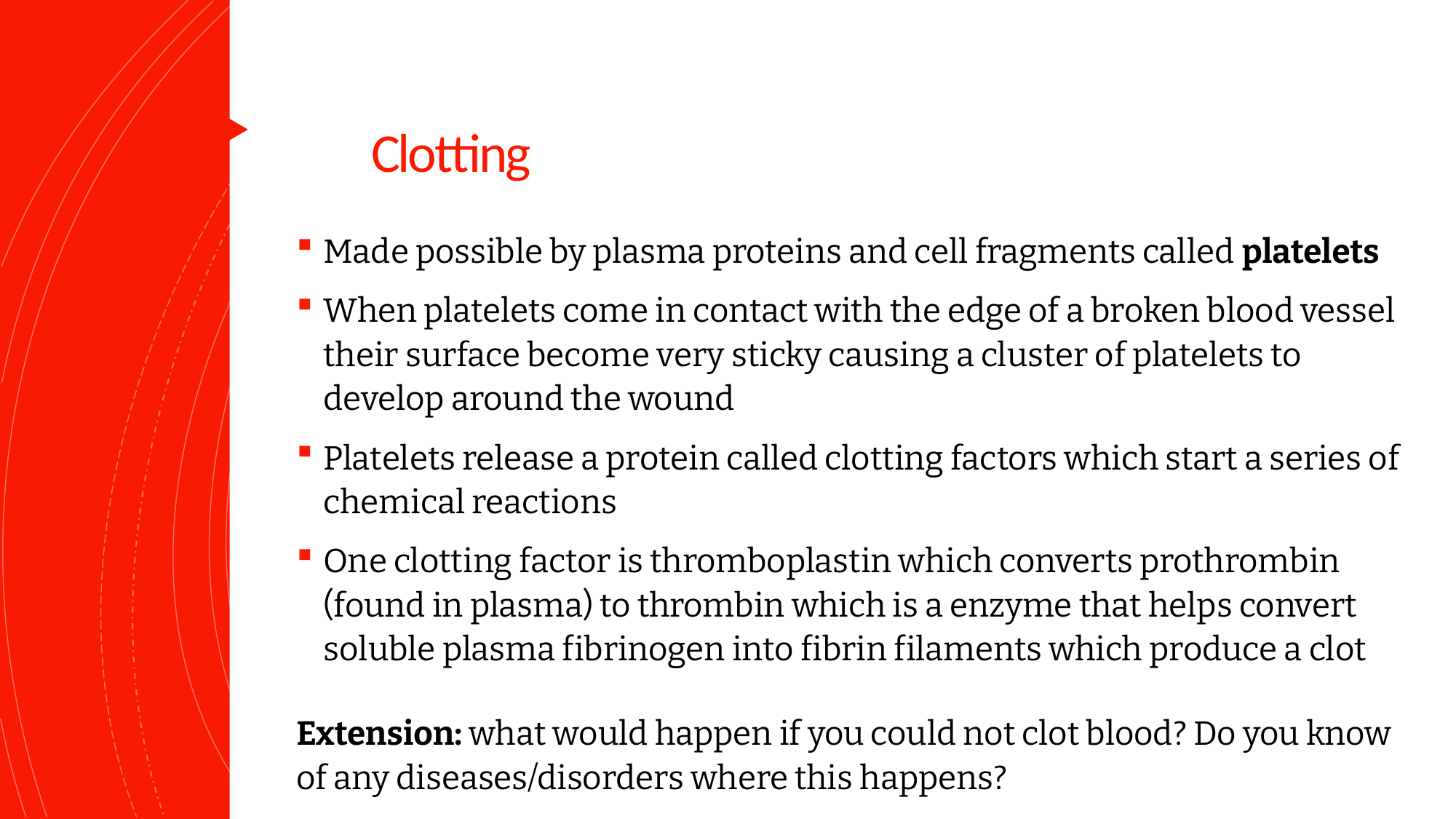

# Clotting

Made possible by plasma proteins and cell fragments called platelets
When platelets come in contact with the edge of a broken blood vessel their surface become very sticky causing a cluster of platelets to develop around the wound
Platelets release a protein called clotting factors which start a series of chemical reactions
One clotting factor is thromboplastin which converts prothrombin (found in plasma) to thrombin which is a enzyme that helps convert soluble plasma fibrinogen into fibrin filaments which produce a clot

Extension: what would happen if you could not clot blood? Do you know of any diseases/disorders where this happens?